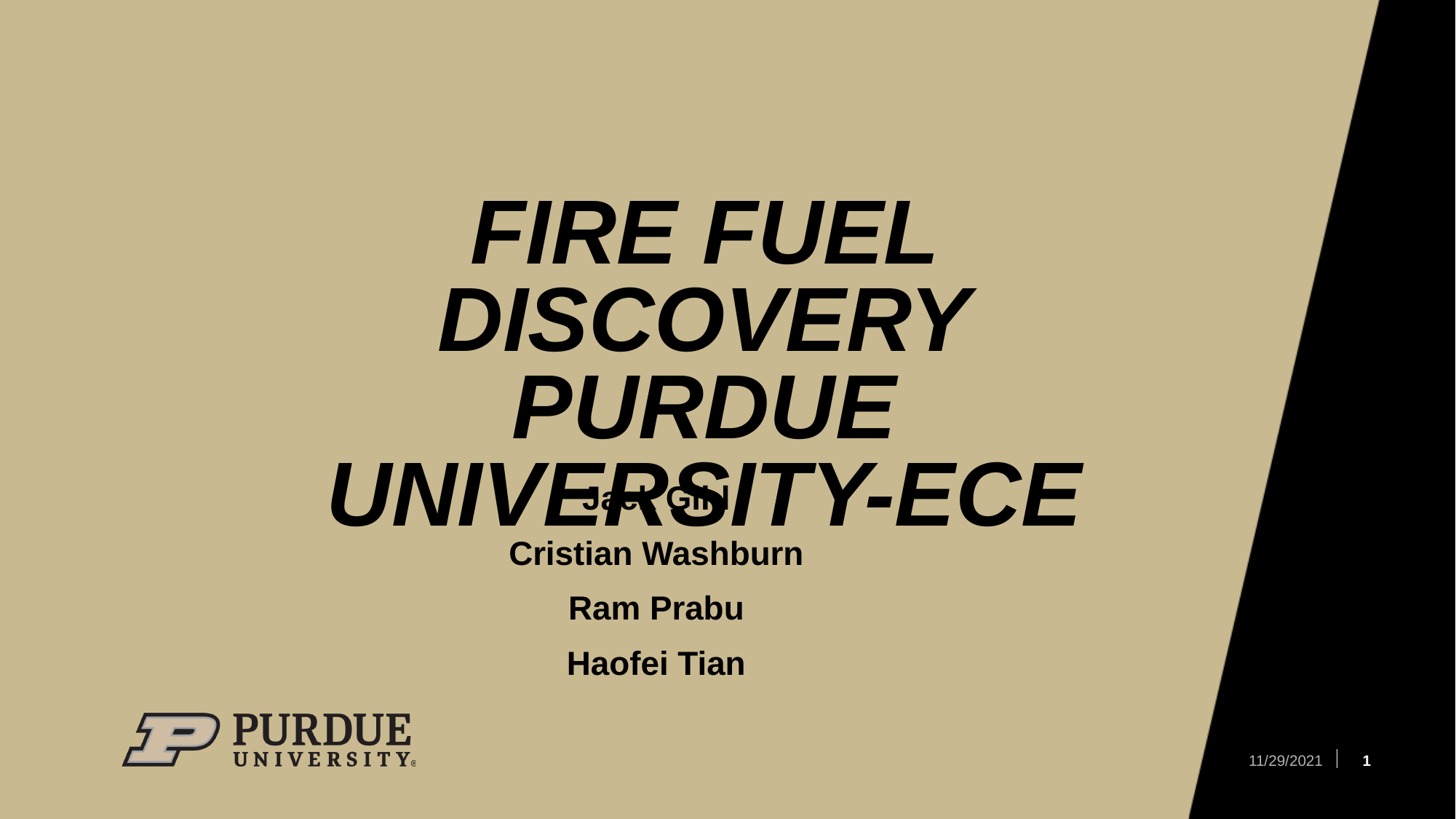

# Fire Fuel Discovery Purdue University-ECE
Jack Gihl
Cristian Washburn
Ram Prabu
Haofei Tian
1
11/29/2021